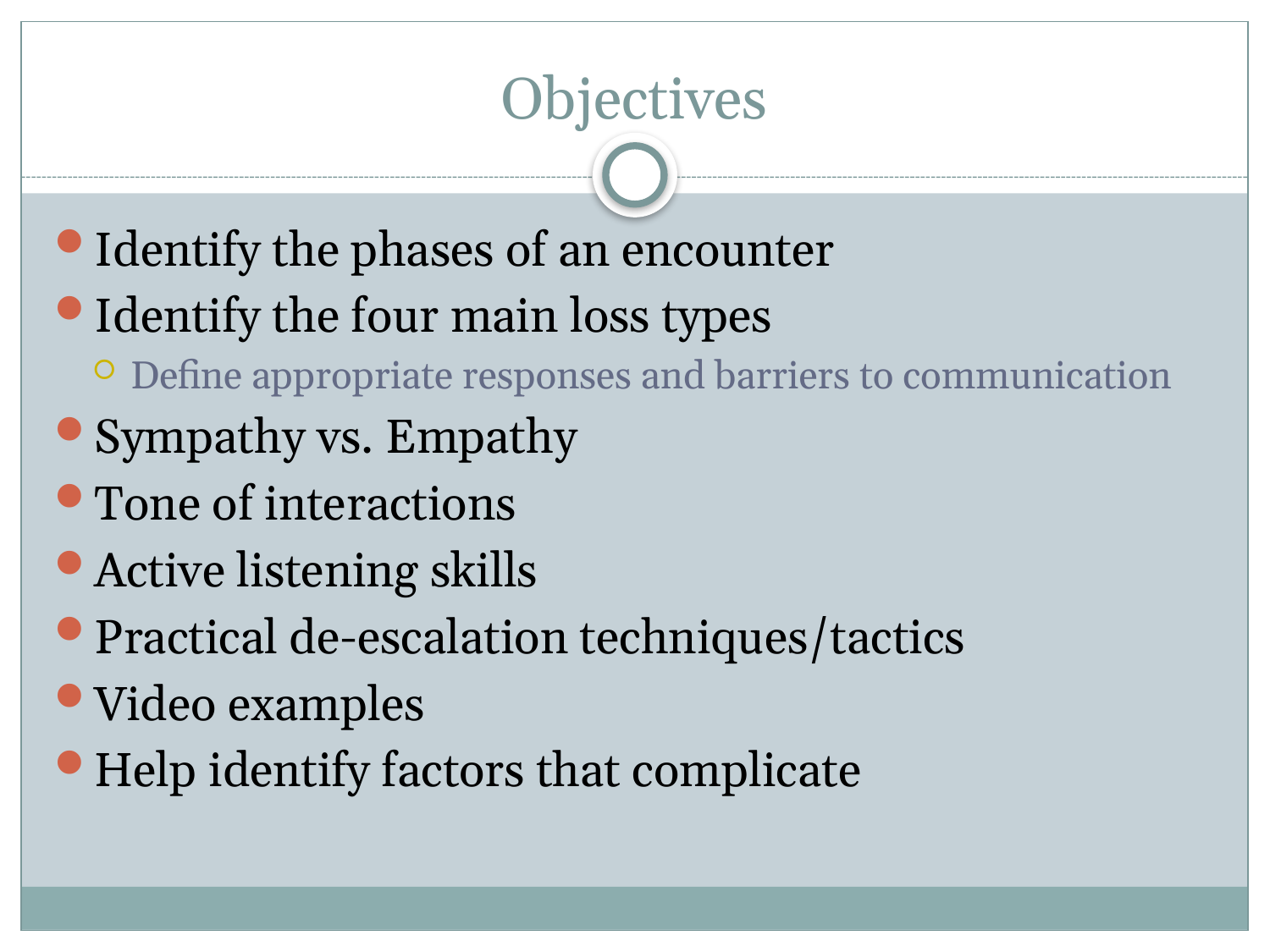

# Objectives
Identify the phases of an encounter
Identify the four main loss types
Define appropriate responses and barriers to communication
Sympathy vs. Empathy
Tone of interactions
Active listening skills
Practical de-escalation techniques/tactics
Video examples
Help identify factors that complicate